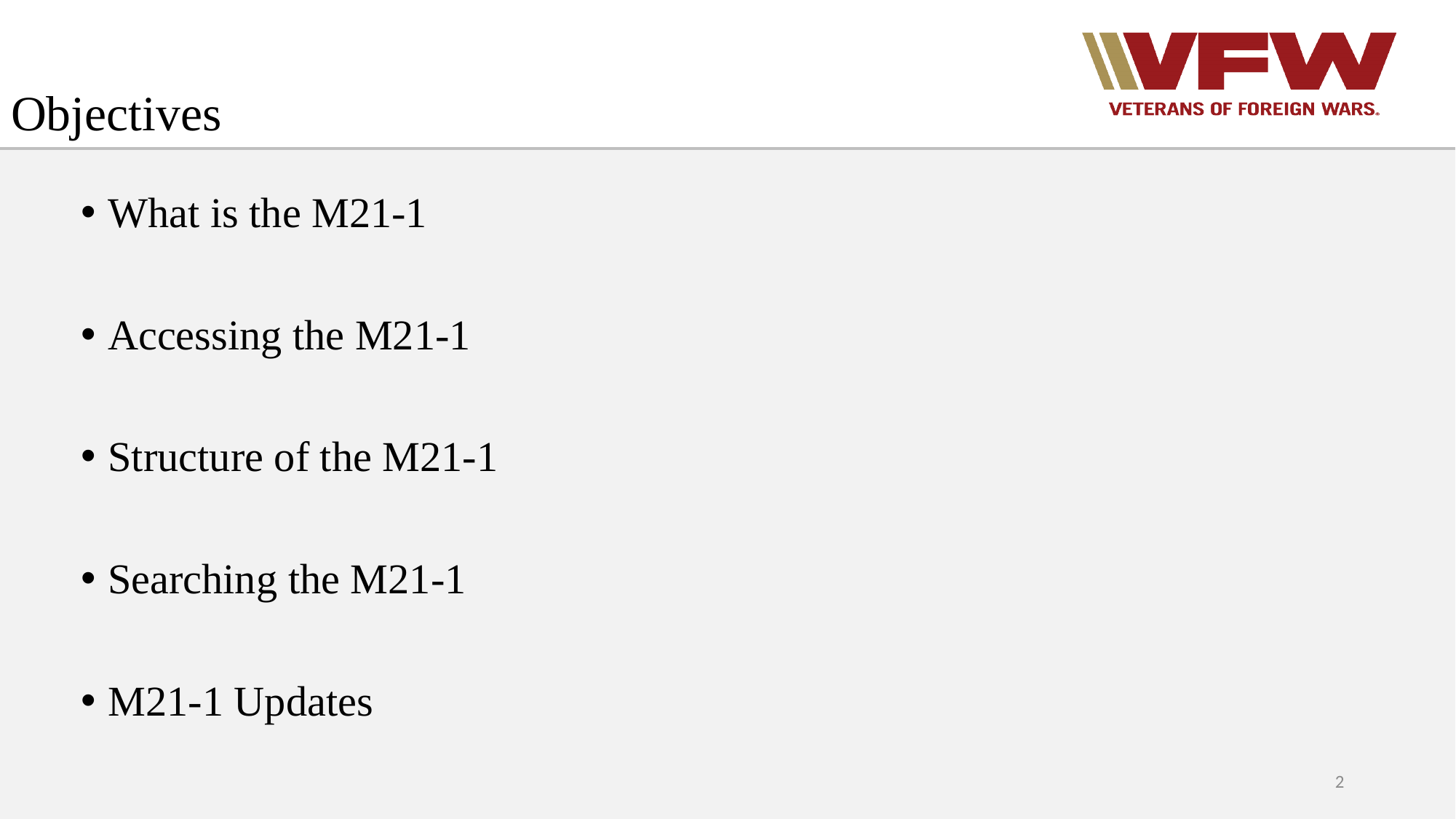

# Objectives
What is the M21-1

Accessing the M21-1

Structure of the M21-1

Searching the M21-1

M21-1 Updates

2